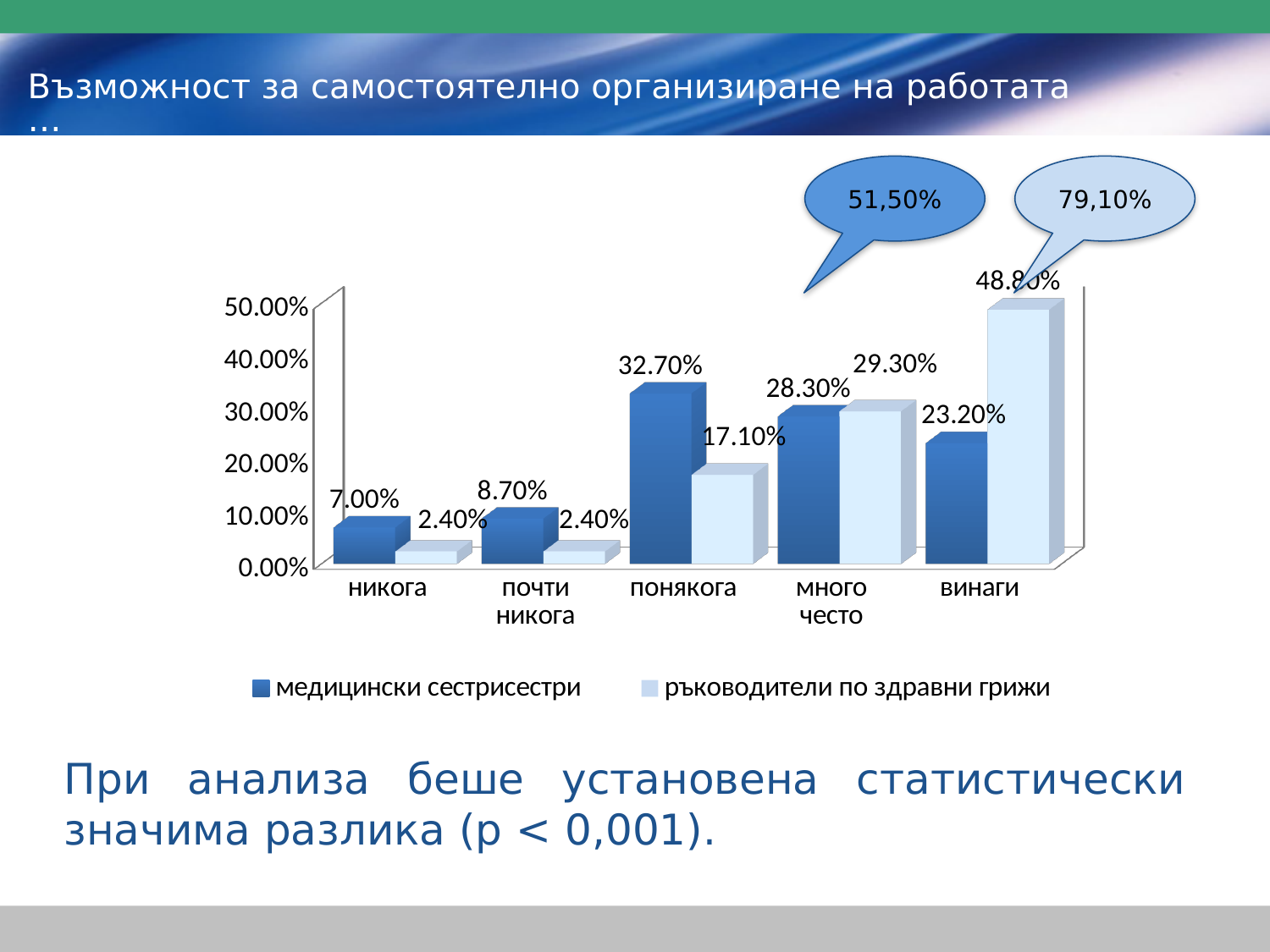

# Възможност за самостоятелно организиране на работата …
51,50%
79,10%

[unsupported chart]

При анализа беше установена статистически значима разлика (р < 0,001).